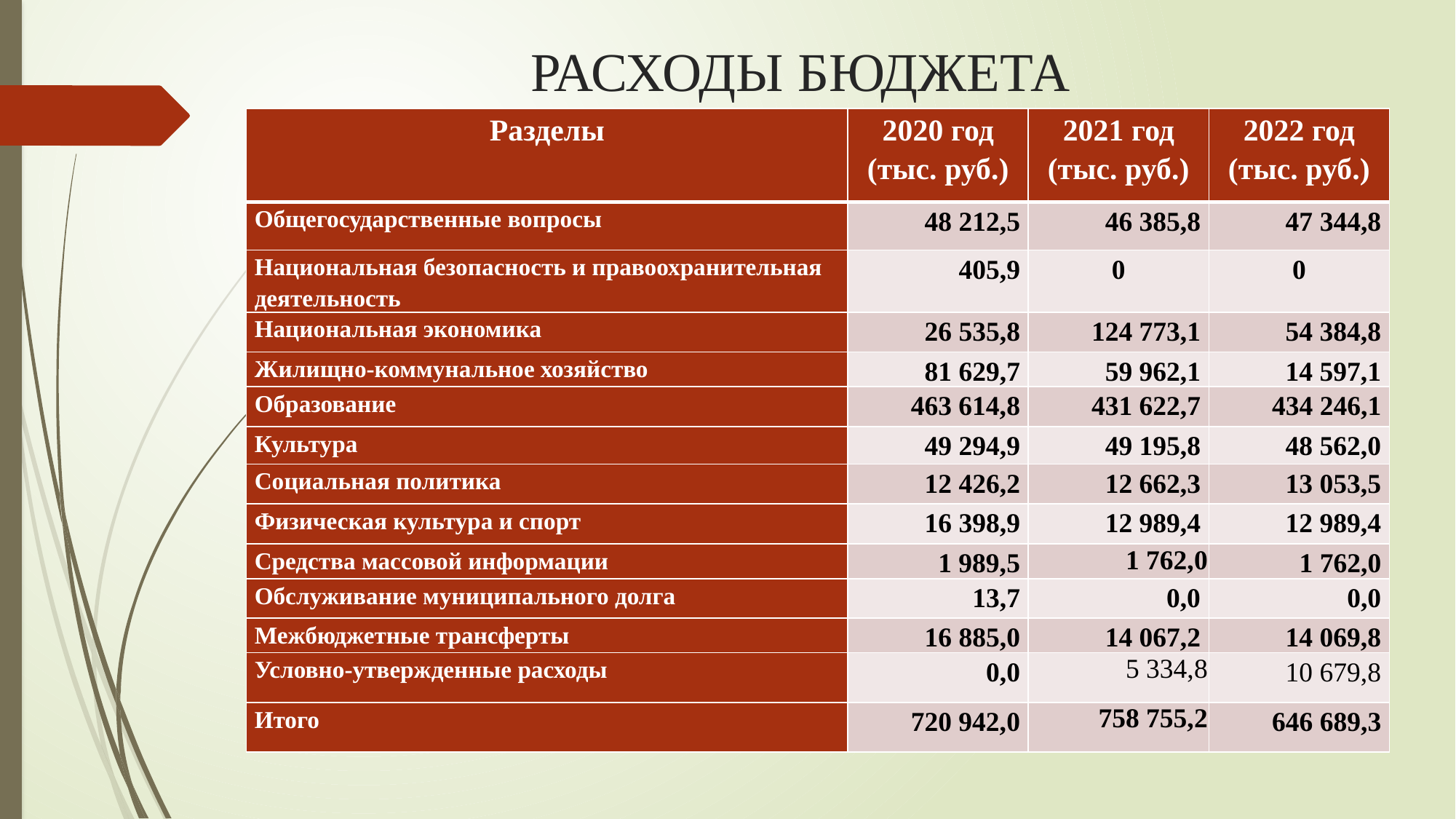

# РАСХОДЫ БЮДЖЕТА
| Разделы | 2020 год (тыс. руб.) | 2021 год (тыс. руб.) | 2022 год (тыс. руб.) |
| --- | --- | --- | --- |
| Общегосударственные вопросы | 48 212,5 | 46 385,8 | 47 344,8 |
| Национальная безопасность и правоохранительная деятельность | 405,9 | 0 | 0 |
| Национальная экономика | 26 535,8 | 124 773,1 | 54 384,8 |
| Жилищно-коммунальное хозяйство | 81 629,7 | 59 962,1 | 14 597,1 |
| Образование | 463 614,8 | 431 622,7 | 434 246,1 |
| Культура | 49 294,9 | 49 195,8 | 48 562,0 |
| Социальная политика | 12 426,2 | 12 662,3 | 13 053,5 |
| Физическая культура и спорт | 16 398,9 | 12 989,4 | 12 989,4 |
| Средства массовой информации | 1 989,5 | 1 762,0 | 1 762,0 |
| Обслуживание муниципального долга | 13,7 | 0,0 | 0,0 |
| Межбюджетные трансферты | 16 885,0 | 14 067,2 | 14 069,8 |
| Условно-утвержденные расходы | 0,0 | 5 334,8 | 10 679,8 |
| Итого | 720 942,0 | 758 755,2 | 646 689,3 |